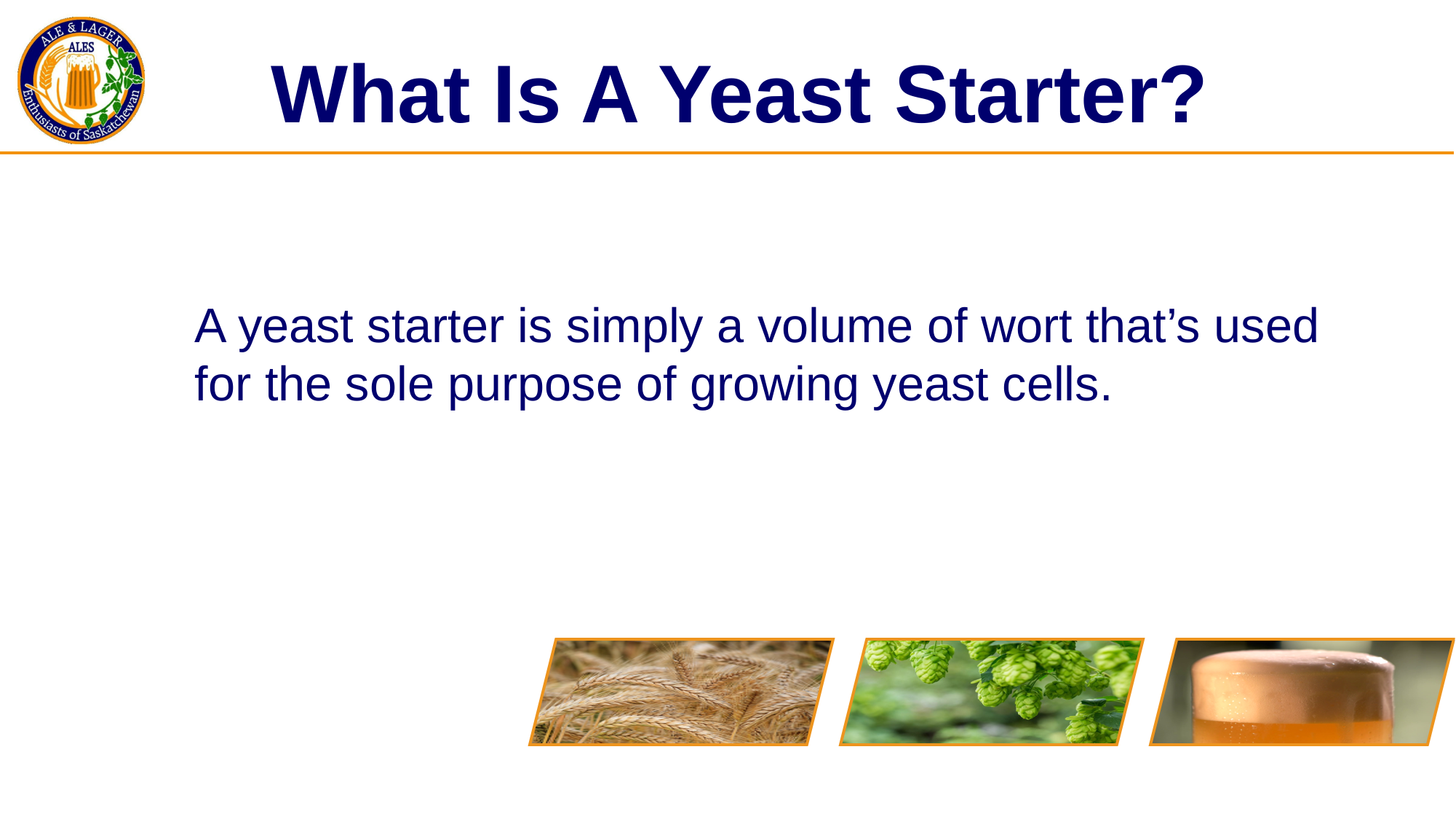

What Is A Yeast Starter?

A yeast starter is simply a volume of wort that’s used for the sole purpose of growing yeast cells.